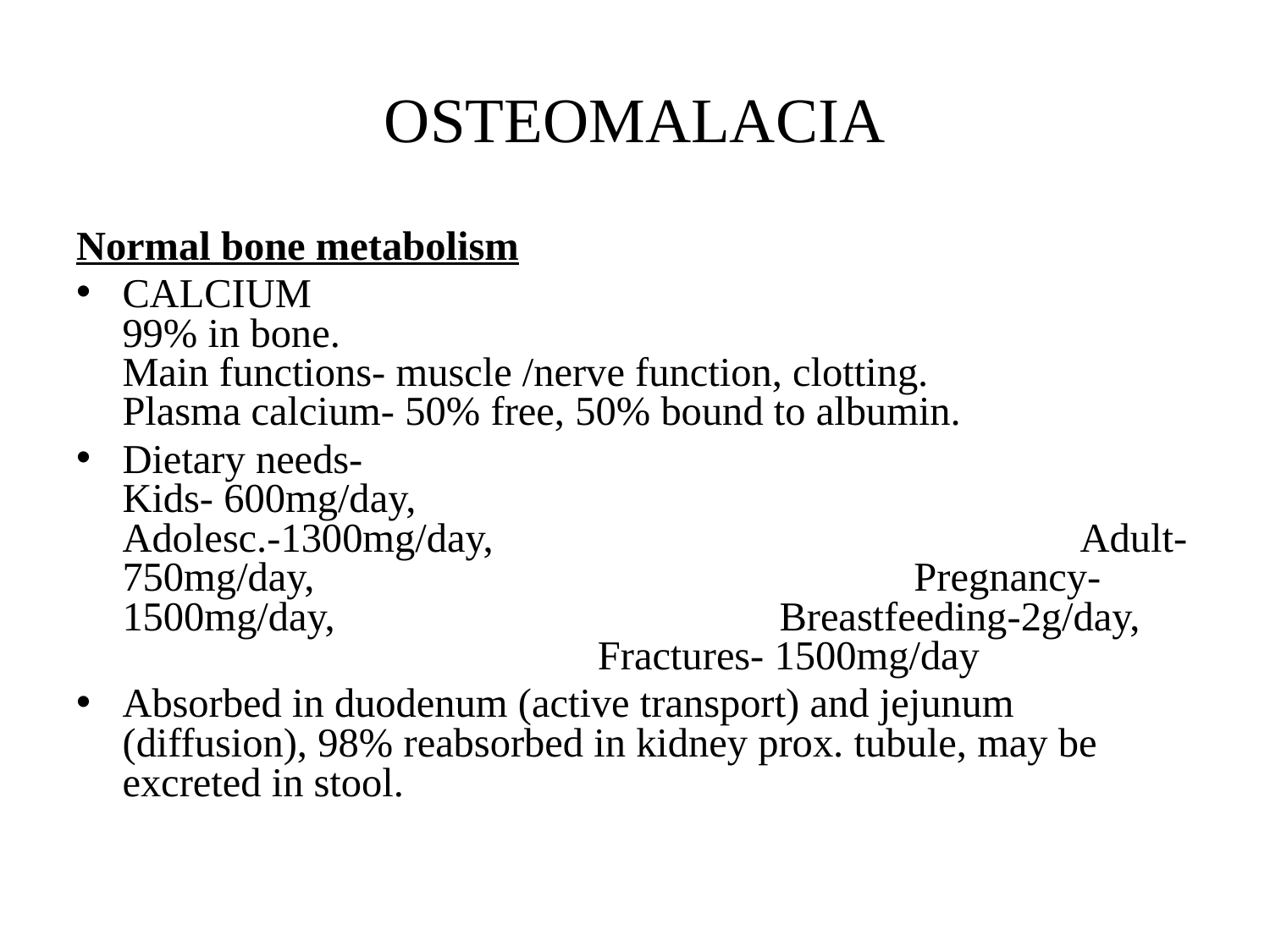

# OSTEOMALACIA
Normal bone metabolism
CALCIUM                                                                              99% in bone.                                                                              Main functions- muscle /nerve function, clotting.                   Plasma calcium- 50% free, 50% bound to albumin.
Dietary needs-                                                                              Kids- 600mg/day,                                                                  Adolesc.-1300mg/day,                                                         Adult-750mg/day,                                                          Pregnancy-1500mg/day,                                           Breastfeeding-2g/day,                                                   Fractures- 1500mg/day
Absorbed in duodenum (active transport) and jejunum (diffusion), 98% reabsorbed in kidney prox. tubule, may be excreted in stool.